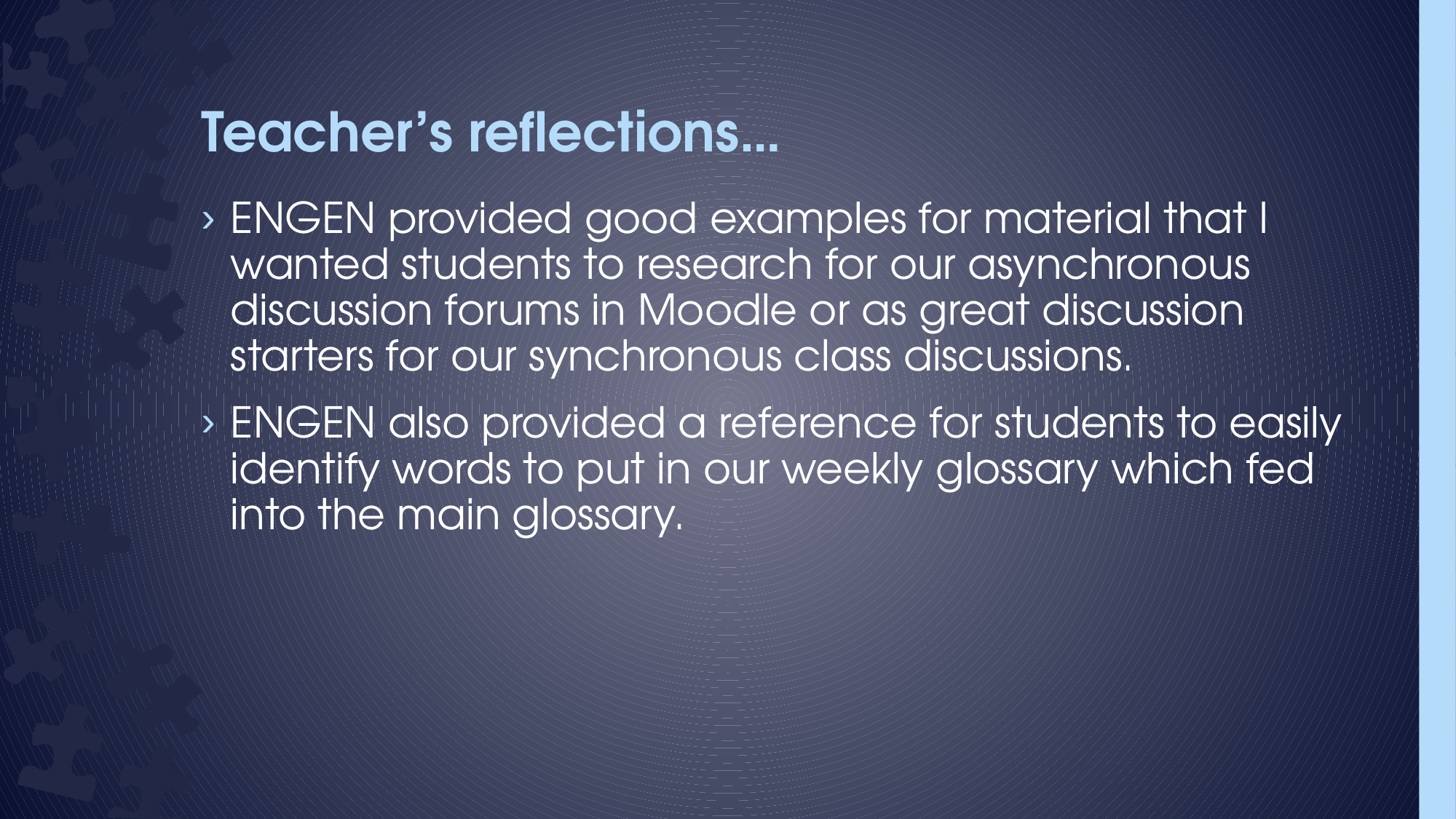

# Teacher’s reflections…
ENGEN provided good examples for material that I wanted students to research for our asynchronous discussion forums in Moodle or as great discussion starters for our synchronous class discussions.
ENGEN also provided a reference for students to easily identify words to put in our weekly glossary which fed into the main glossary.